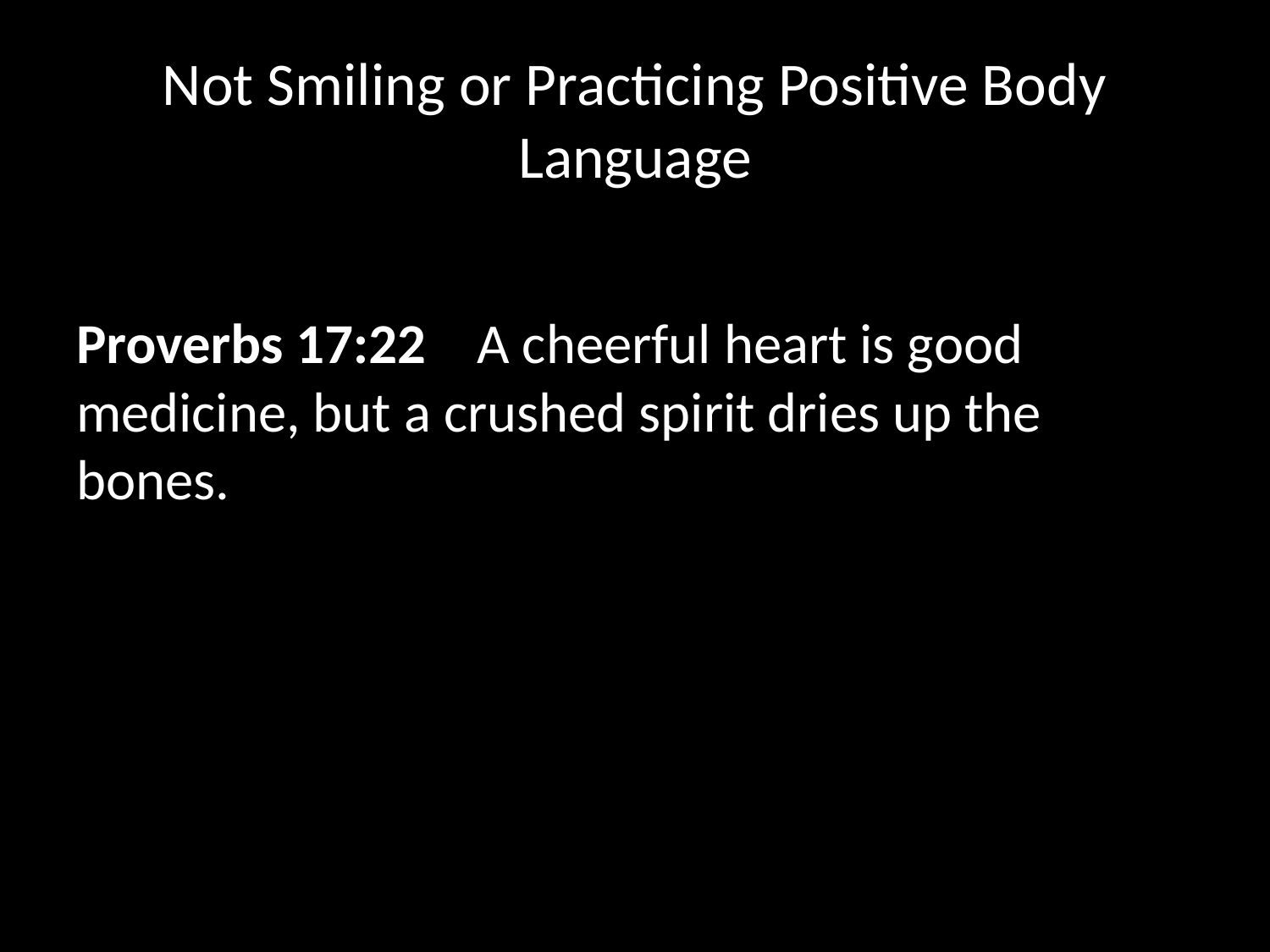

# Not Smiling or Practicing Positive Body Language

Proverbs 17:22    A cheerful heart is good medicine, but a crushed spirit dries up the bones.